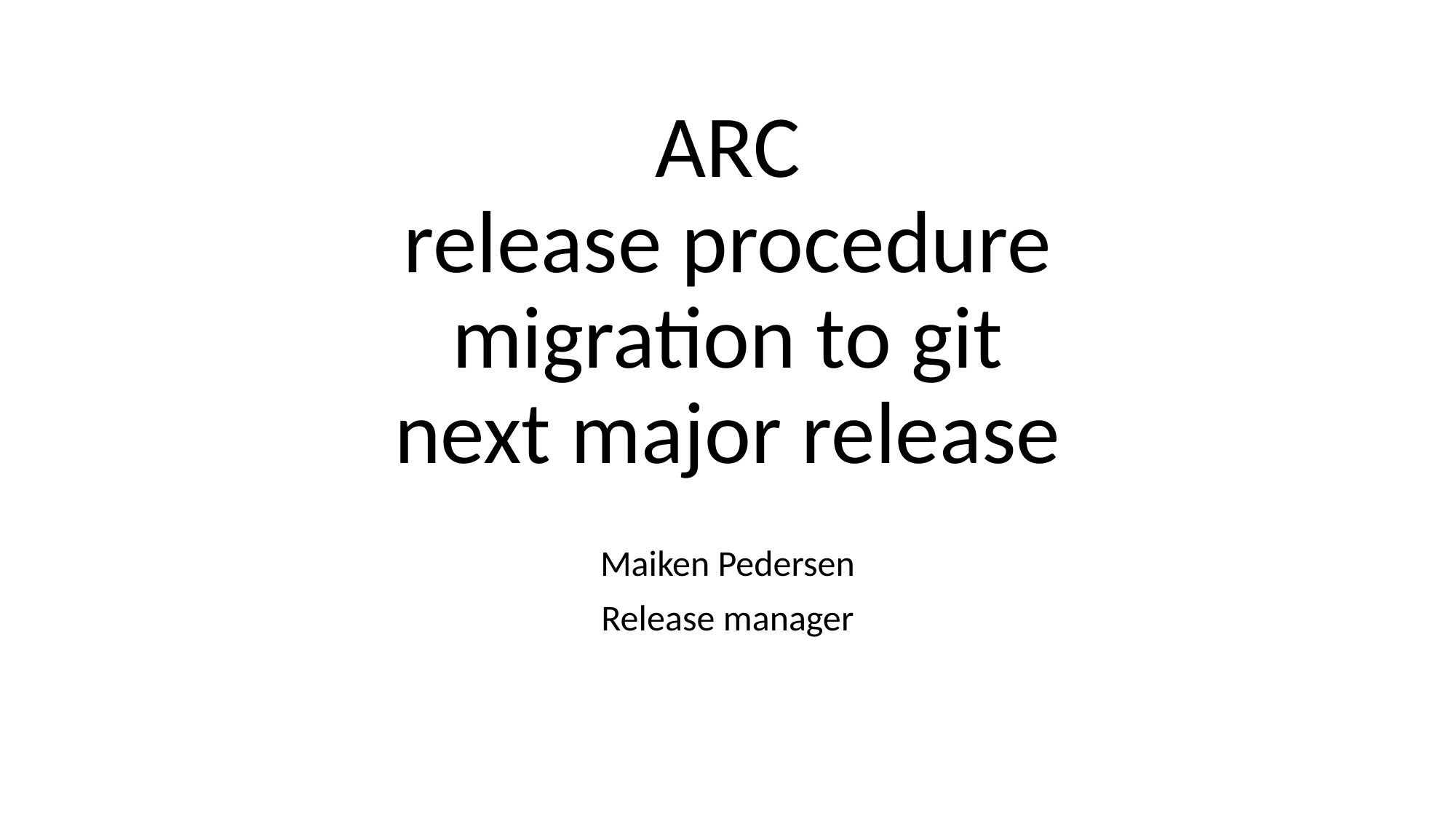

# ARC release procedure migration to git next major release
Maiken Pedersen
Release manager